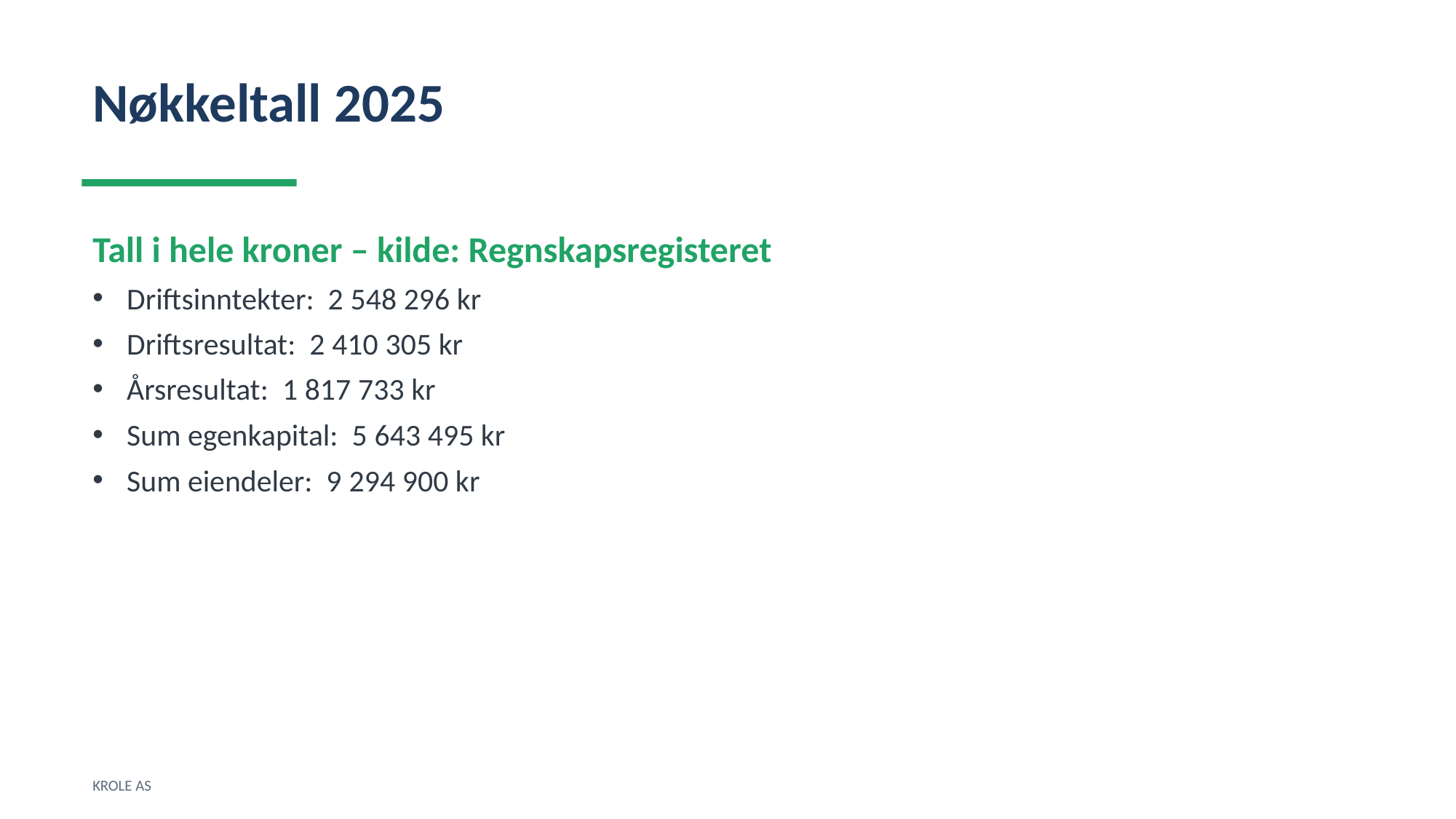

Nøkkeltall 2025

Tall i hele kroner – kilde: Regnskapsregisteret
Driftsinntekter:  2 548 296 kr
Driftsresultat:  2 410 305 kr
Årsresultat:  1 817 733 kr
Sum egenkapital:  5 643 495 kr
Sum eiendeler:  9 294 900 kr
KROLE AS